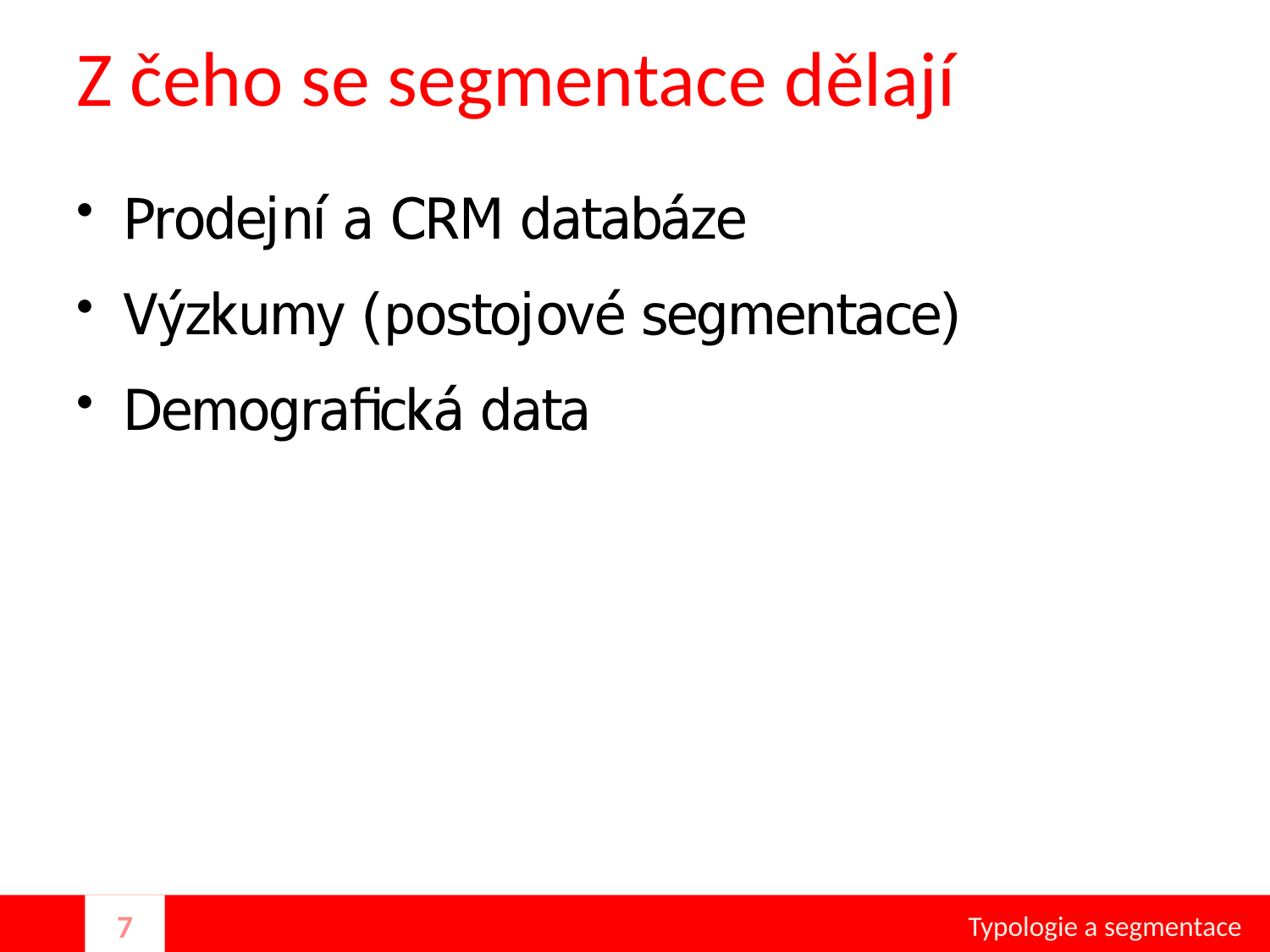

# Z čeho se segmentace dělají
Prodejní a CRM databáze
Výzkumy (postojové segmentace)
Demografická data

Typologie a segmentace
7